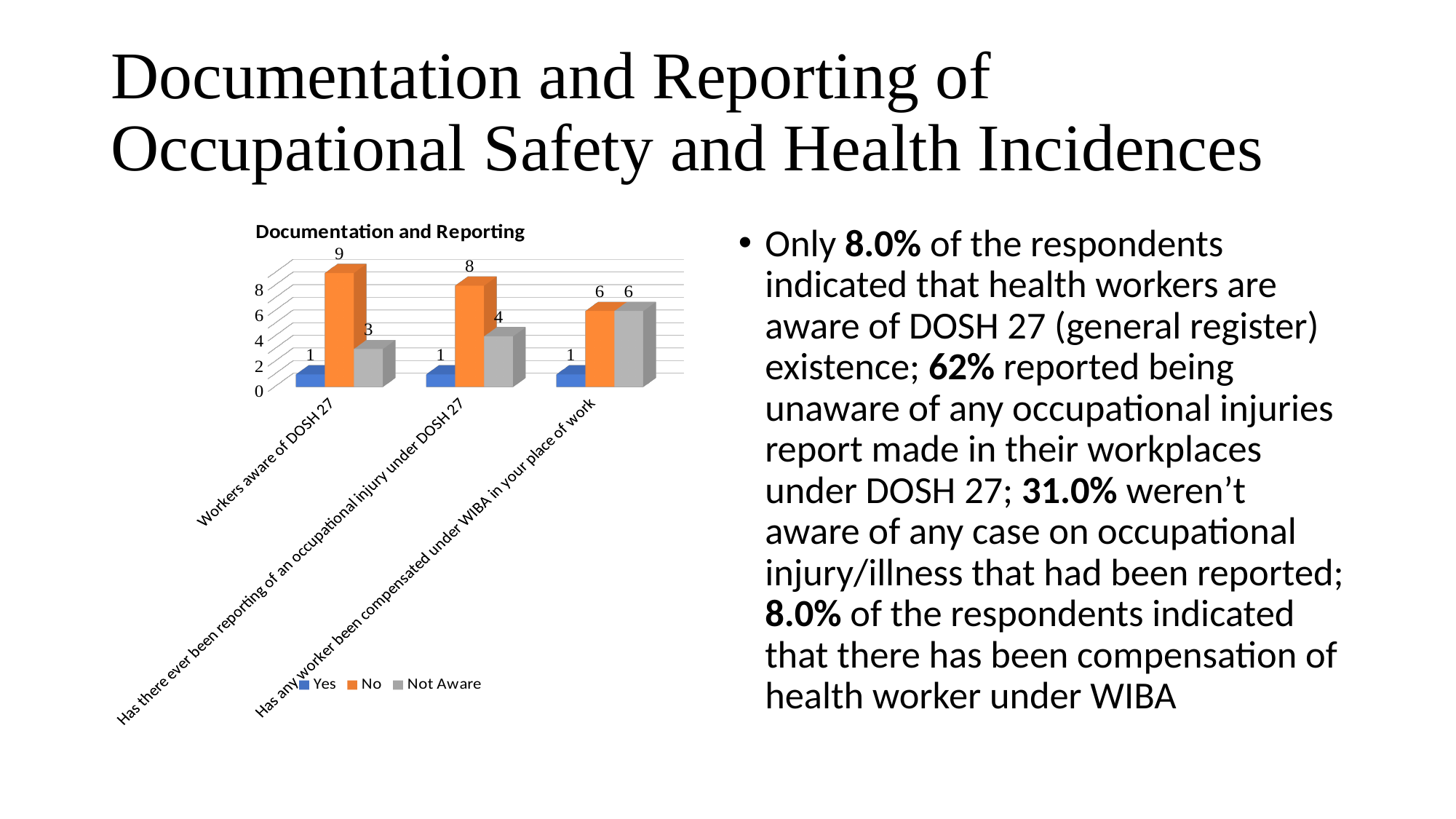

# Documentation and Reporting of Occupational Safety and Health Incidences

[unsupported chart]

Only 8.0% of the respondents indicated that health workers are aware of DOSH 27 (general register) existence; 62% reported being unaware of any occupational injuries report made in their workplaces under DOSH 27; 31.0% weren’t aware of any case on occupational injury/illness that had been reported; 8.0% of the respondents indicated that there has been compensation of health worker under WIBA